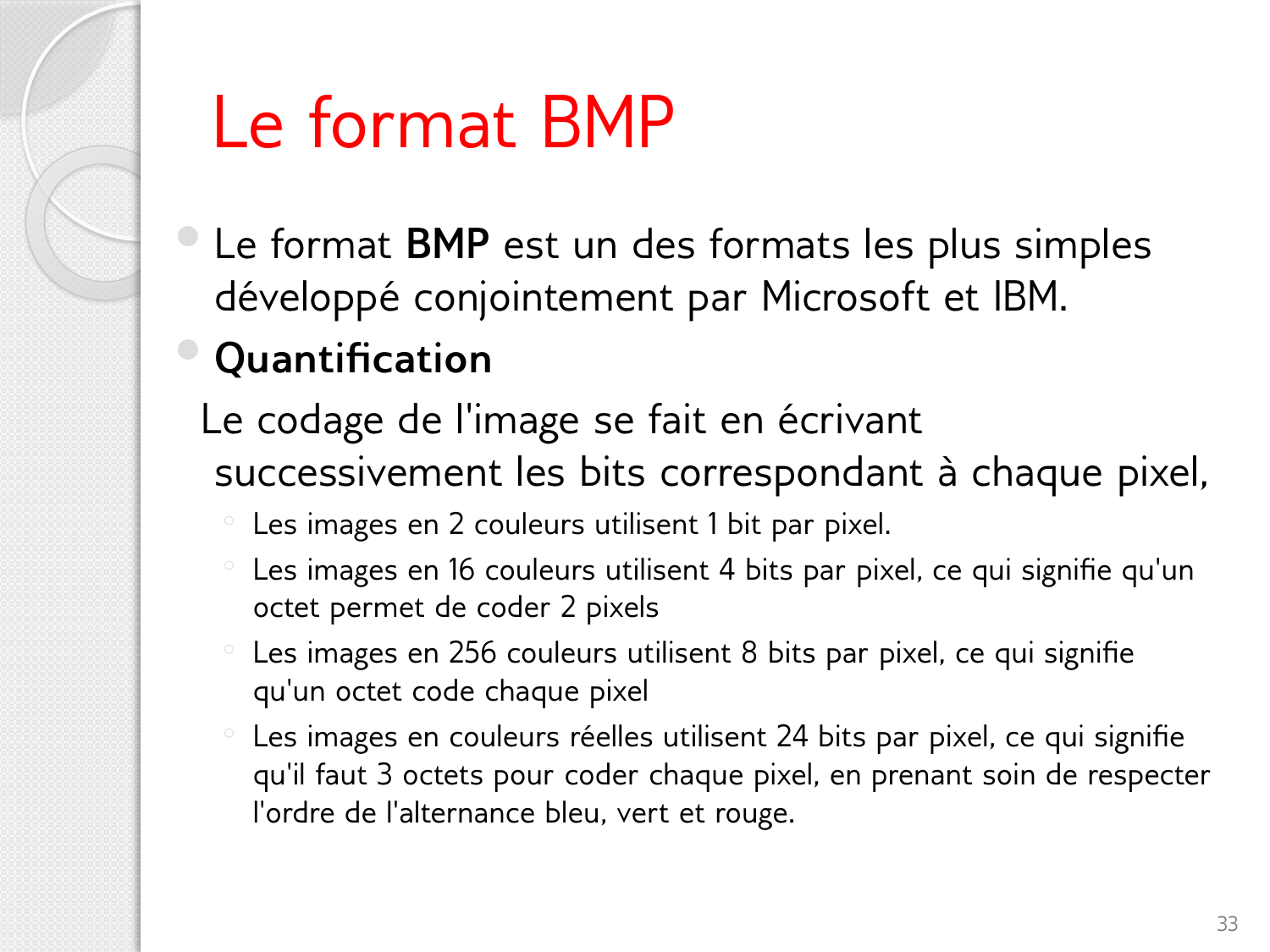

# Le format BMP
Le format BMP est un des formats les plus simples développé conjointement par Microsoft et IBM.
Quantification
  Le codage de l'image se fait en écrivant successivement les bits correspondant à chaque pixel,
Les images en 2 couleurs utilisent 1 bit par pixel.
Les images en 16 couleurs utilisent 4 bits par pixel, ce qui signifie qu'un octet permet de coder 2 pixels
Les images en 256 couleurs utilisent 8 bits par pixel, ce qui signifie qu'un octet code chaque pixel
Les images en couleurs réelles utilisent 24 bits par pixel, ce qui signifie qu'il faut 3 octets pour coder chaque pixel, en prenant soin de respecter l'ordre de l'alternance bleu, vert et rouge.
33